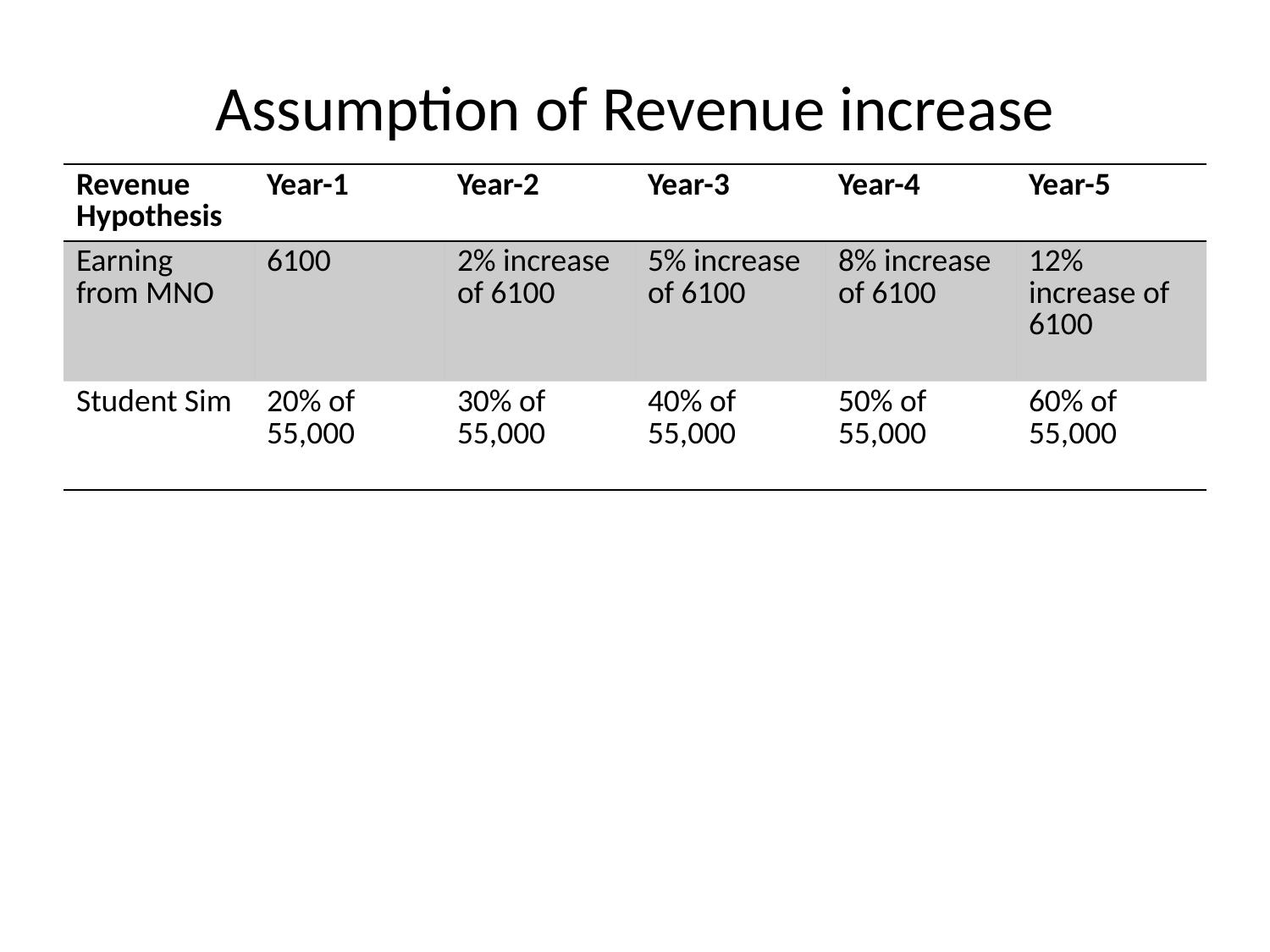

# Assumption of Revenue increase
| Revenue Hypothesis | Year-1 | Year-2 | Year-3 | Year-4 | Year-5 |
| --- | --- | --- | --- | --- | --- |
| Earning from MNO | 6100 | 2% increase of 6100 | 5% increase of 6100 | 8% increase of 6100 | 12% increase of 6100 |
| Student Sim | 20% of 55,000 | 30% of 55,000 | 40% of 55,000 | 50% of 55,000 | 60% of 55,000 |